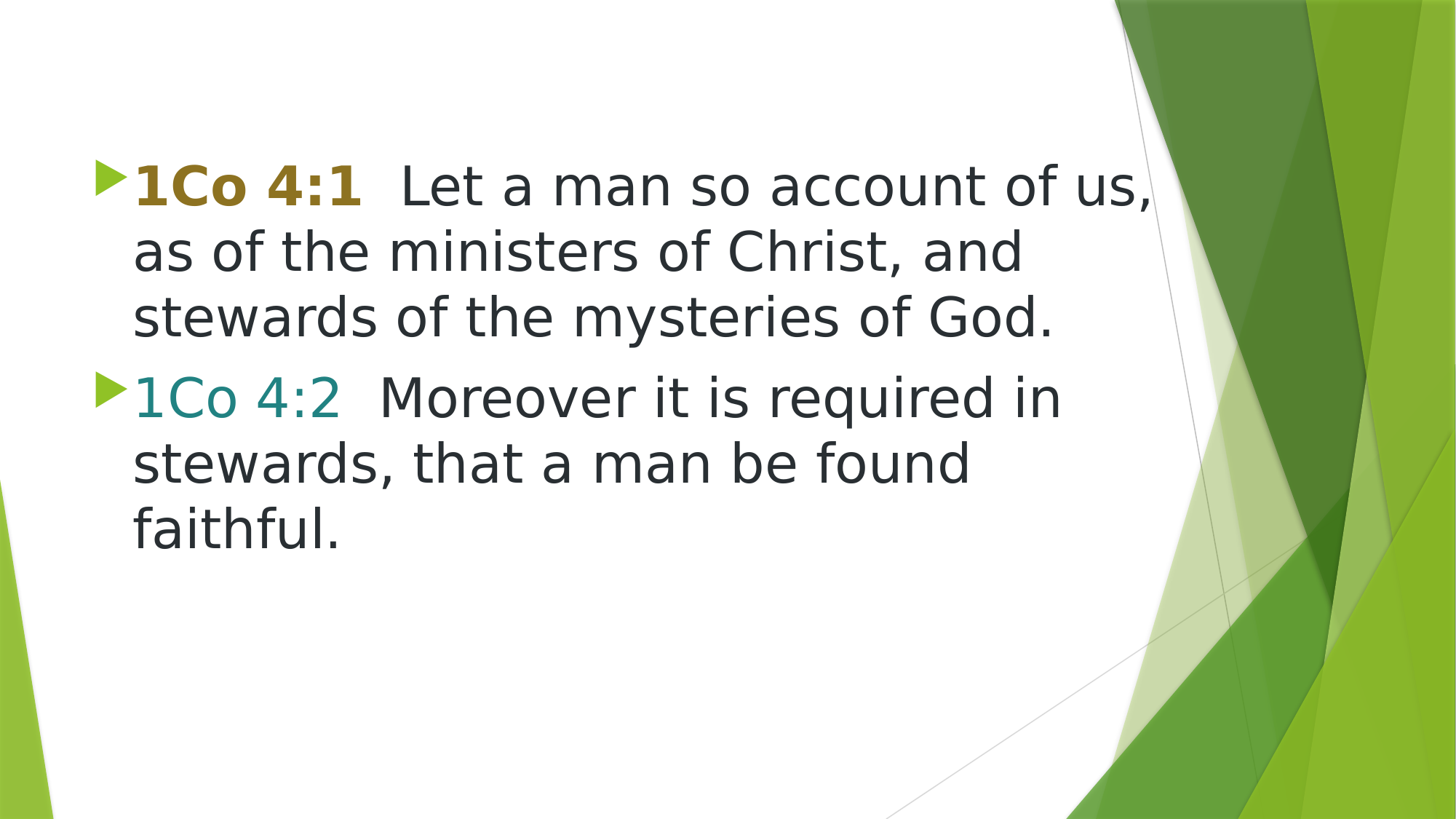

#
1Co 4:1  Let a man so account of us, as of the ministers of Christ, and stewards of the mysteries of God.
1Co 4:2  Moreover it is required in stewards, that a man be found faithful.